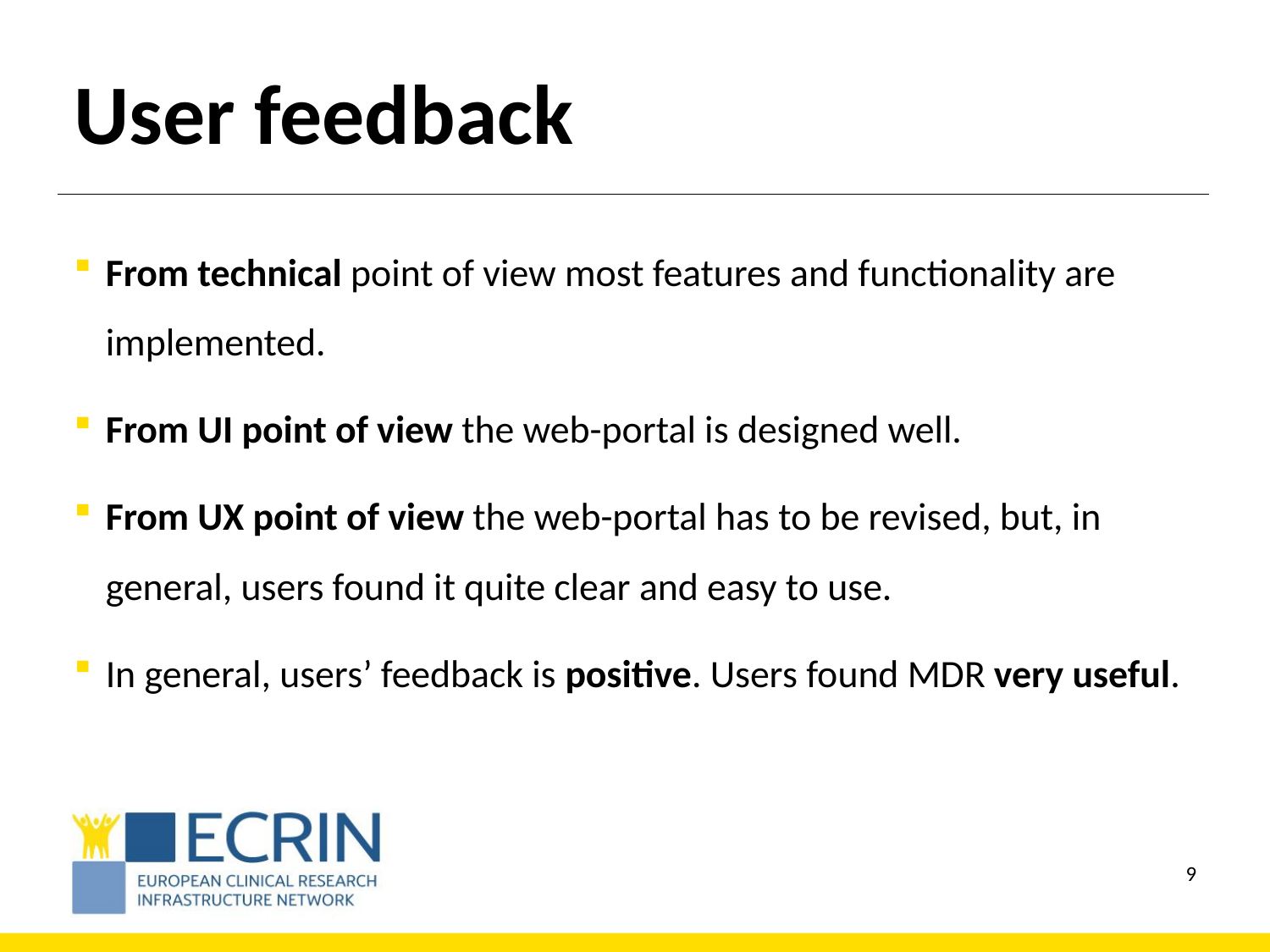

# User feedback
From technical point of view most features and functionality are implemented.
From UI point of view the web-portal is designed well.
From UX point of view the web-portal has to be revised, but, in general, users found it quite clear and easy to use.
In general, users’ feedback is positive. Users found MDR very useful.
9